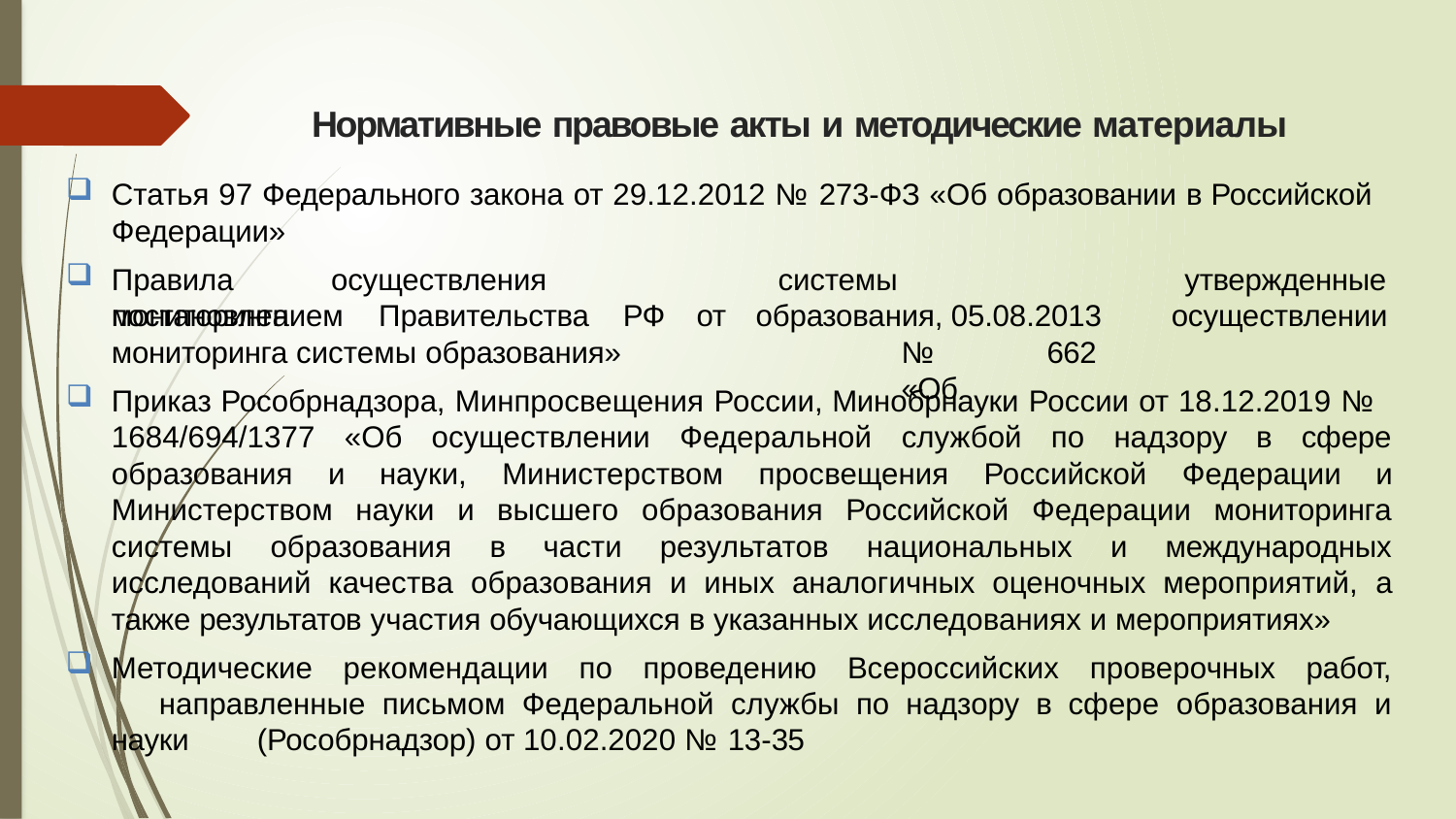

# Нормативные правовые акты и методические материалы
Статья 97 Федерального закона от 29.12.2012 № 273-ФЗ «Об образовании в Российской
Федерации»
Правила	осуществления	мониторинга
системы		образования, 05.08.2013	№	662	«Об
утвержденные осуществлении
постановлением	Правительства	РФ	от
мониторинга системы образования»
Приказ Рособрнадзора, Минпросвещения России, Минобрнауки России от 18.12.2019 №
1684/694/1377  «Об  осуществлении  Федеральной  службой  по  надзору  в  сфере образования  и  науки,  Министерством  просвещения  Российской  Федерации  и Министерством  науки  и  высшего  образования  Российской  Федерации  мониторинга системы  образования  в  части  результатов  национальных  и  международных исследований качества образования и иных аналогичных оценочных мероприятий, а также результатов участия обучающихся в указанных исследованиях и мероприятиях»
Методические  рекомендации  по  проведению  Всероссийских  проверочных  работ, 	направленные письмом Федеральной службы по надзору в сфере образования и науки 	(Рособрнадзор) от 10.02.2020 № 13-35